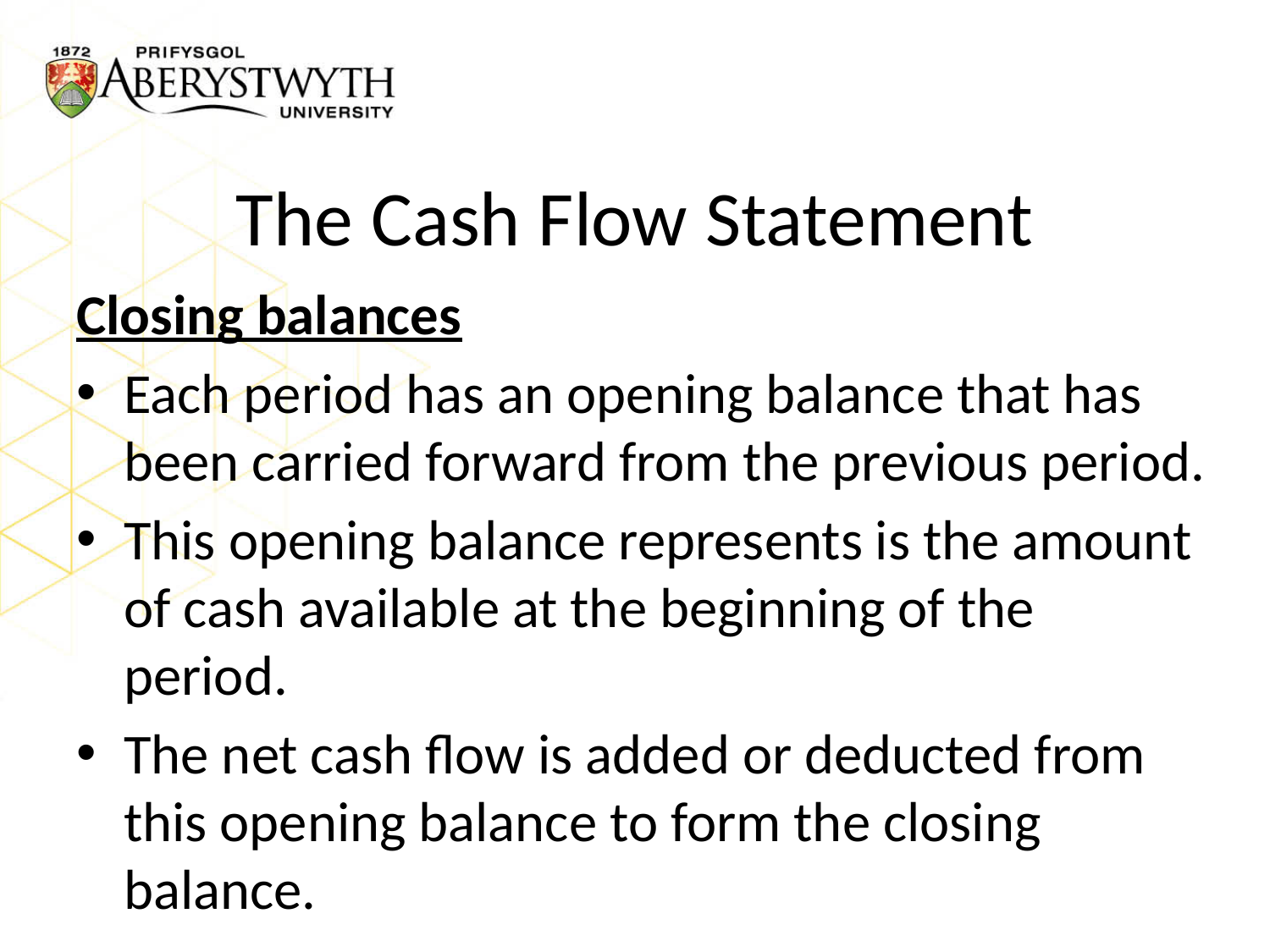

# The Cash Flow Statement
Closing balances
Each period has an opening balance that has been carried forward from the previous period.
This opening balance represents is the amount of cash available at the beginning of the period.
The net cash flow is added or deducted from this opening balance to form the closing balance.